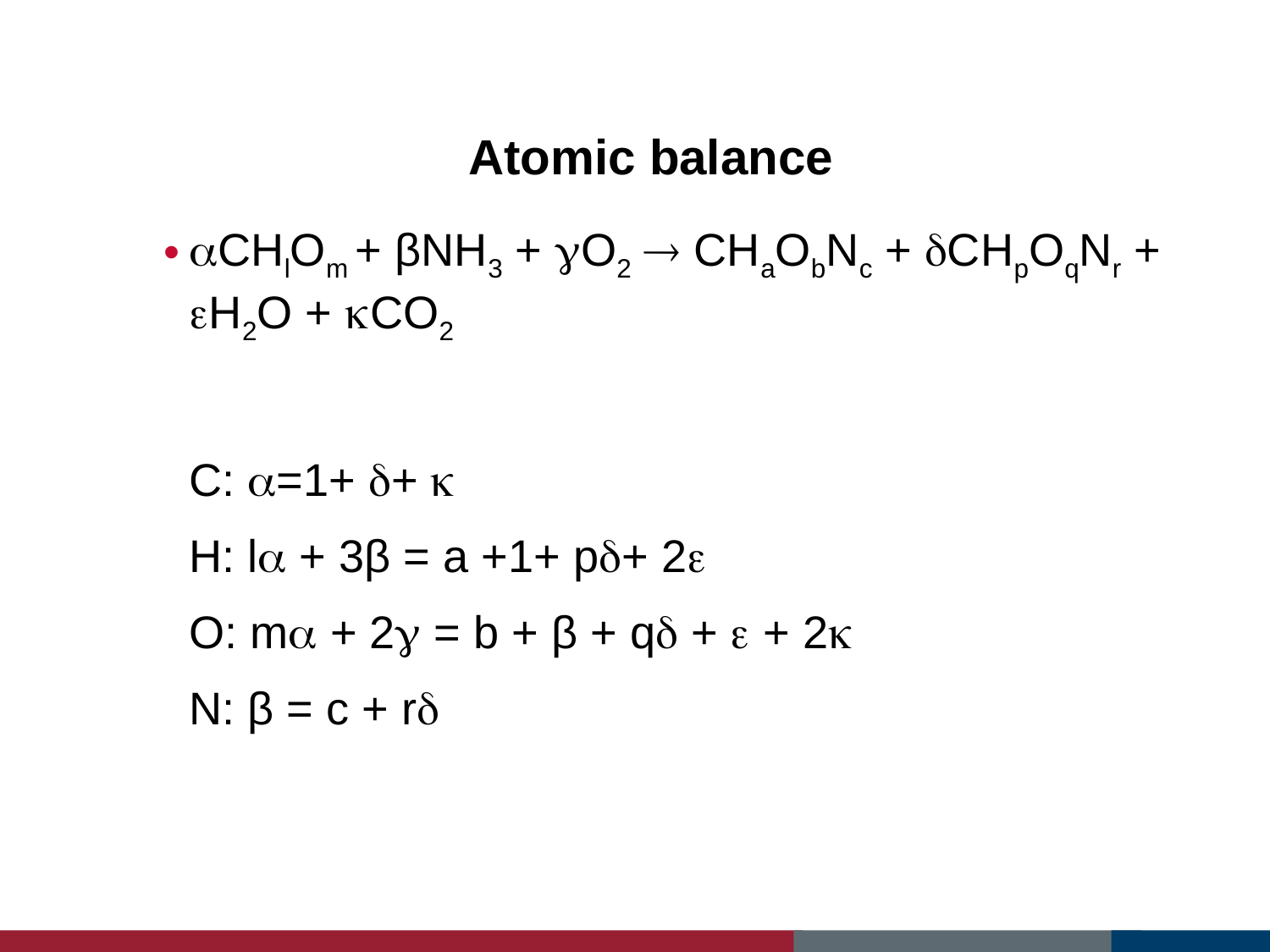

# Atomic balance
αCHlOm + βNH3 + γO2 → CHaObNc + δCHpOqNr + εH2O + κCO2

	C: α=1+ δ+ κ
	H: lα + 3β = a +1+ pδ+ 2ε
	O: mα + 2γ = b + β + qδ + ε + 2κ
	N: β = c + rδ